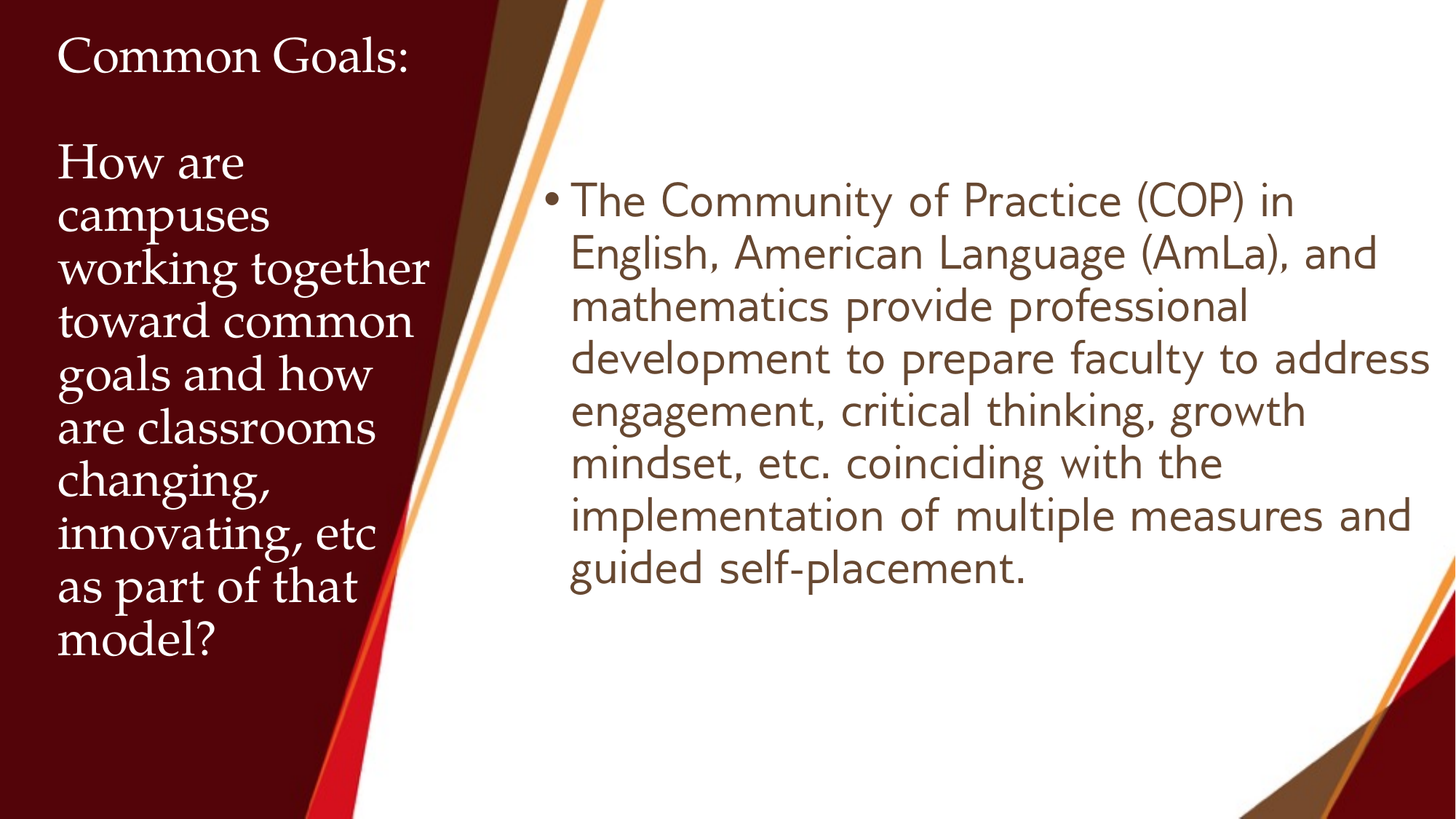

# Common Goals: How are campuses working together toward common goals and how  are classrooms changing, innovating, etc  as part of that model?
The Community of Practice (COP) in English, American Language (AmLa), and mathematics provide professional development to prepare faculty to address engagement, critical thinking, growth mindset, etc. coinciding with the implementation of multiple measures and guided self-placement.